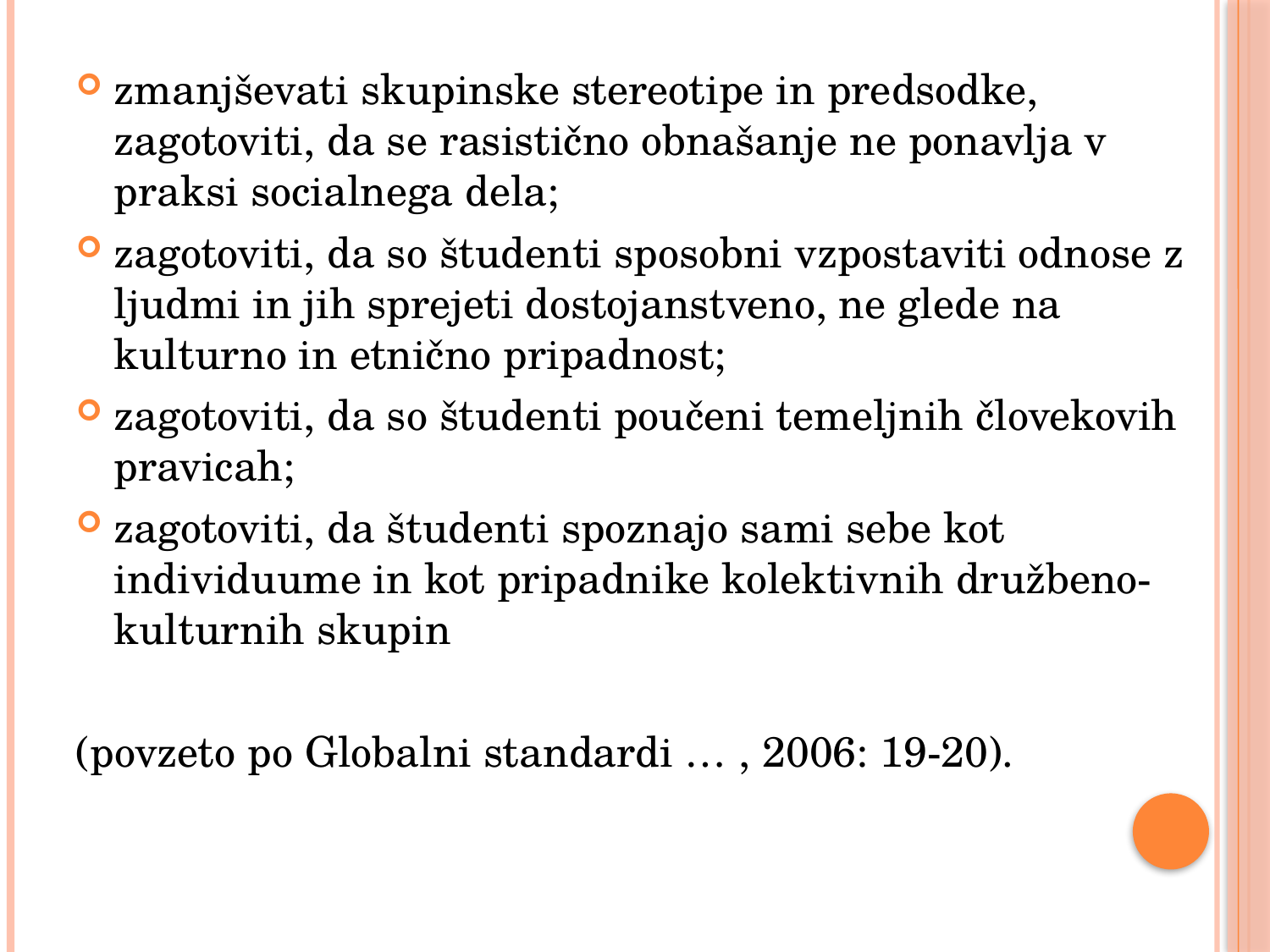

#
zmanjševati skupinske stereotipe in predsodke, zagotoviti, da se rasistično obnašanje ne ponavlja v praksi socialnega dela;
zagotoviti, da so študenti sposobni vzpostaviti odnose z ljudmi in jih sprejeti dostojanstveno, ne glede na kulturno in etnično pripadnost;
zagotoviti, da so študenti poučeni temeljnih človekovih pravicah;
zagotoviti, da študenti spoznajo sami sebe kot individuume in kot pripadnike kolektivnih družbeno-kulturnih skupin

(povzeto po Globalni standardi … , 2006: 19-20).